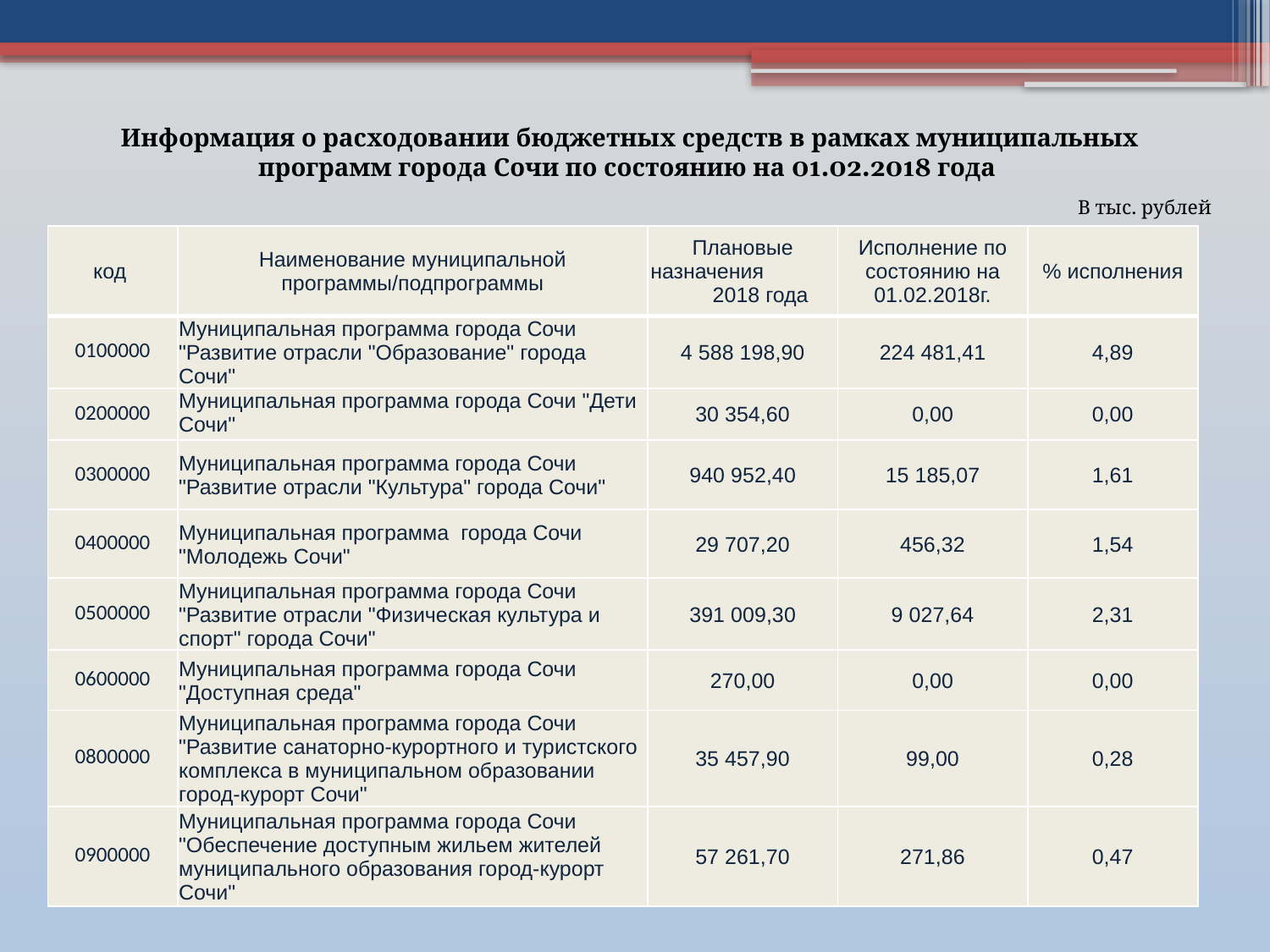

Информация о расходовании бюджетных средств в рамках муниципальных программ города Сочи по состоянию на 01.02.2018 года
В тыс. рублей
| код | Наименование муниципальной программы/подпрограммы | Плановые назначения 2018 года | Исполнение по состоянию на 01.02.2018г. | % исполнения |
| --- | --- | --- | --- | --- |
| 0100000 | Муниципальная программа города Сочи "Развитие отрасли "Образование" города Сочи" | 4 588 198,90 | 224 481,41 | 4,89 |
| 0200000 | Муниципальная программа города Сочи "Дети Сочи" | 30 354,60 | 0,00 | 0,00 |
| 0300000 | Муниципальная программа города Сочи "Развитие отрасли "Культура" города Сочи" | 940 952,40 | 15 185,07 | 1,61 |
| 0400000 | Муниципальная программа города Сочи "Молодежь Сочи" | 29 707,20 | 456,32 | 1,54 |
| 0500000 | Муниципальная программа города Сочи "Развитие отрасли "Физическая культура и спорт" города Сочи" | 391 009,30 | 9 027,64 | 2,31 |
| 0600000 | Муниципальная программа города Сочи "Доступная среда" | 270,00 | 0,00 | 0,00 |
| 0800000 | Муниципальная программа города Сочи "Развитие санаторно-курортного и туристского комплекса в муниципальном образовании город-курорт Сочи" | 35 457,90 | 99,00 | 0,28 |
| 0900000 | Муниципальная программа города Сочи "Обеспечение доступным жильем жителей муниципального образования город-курорт Сочи" | 57 261,70 | 271,86 | 0,47 |